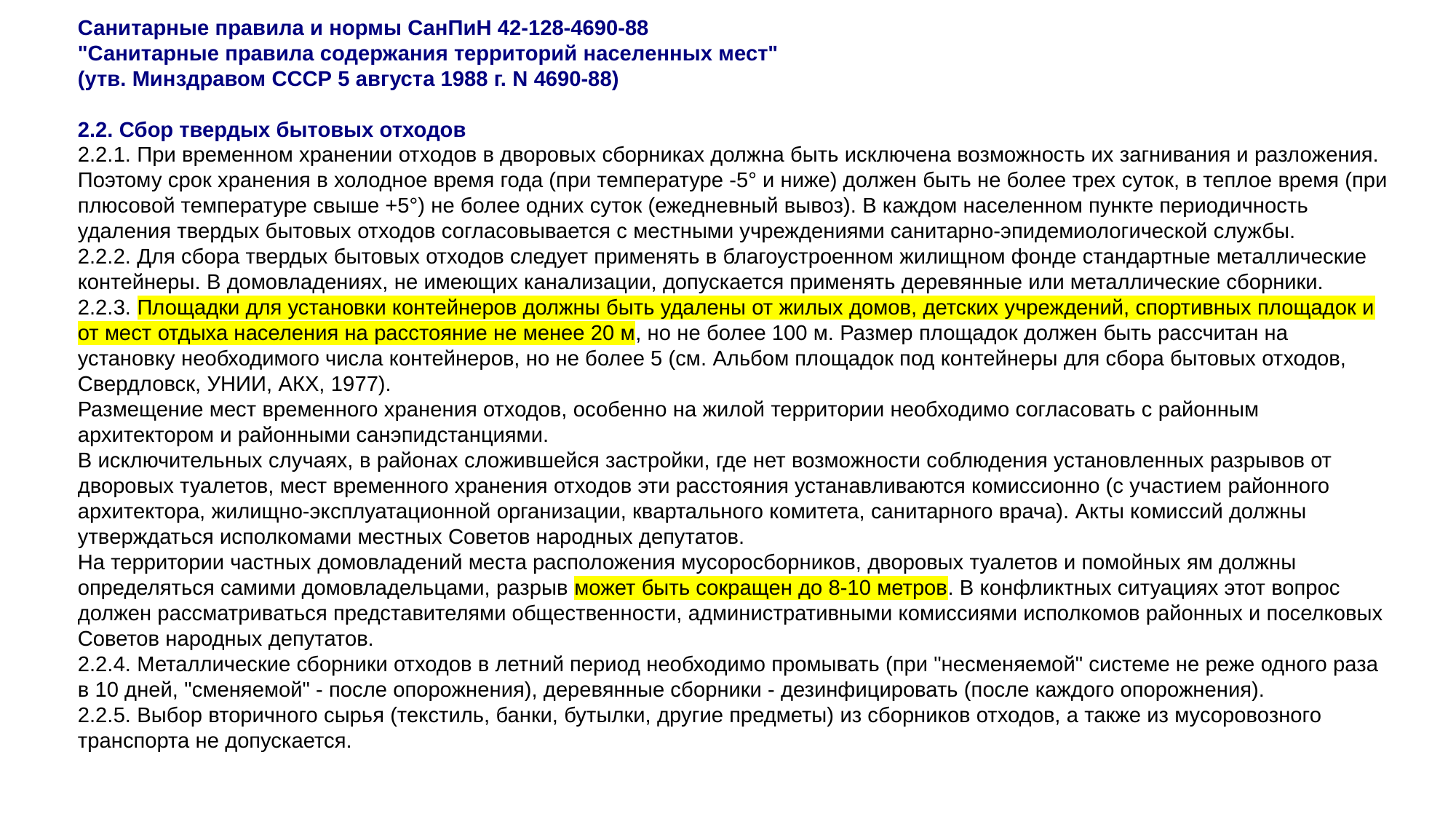

Санитарные правила и нормы СанПиН 42-128-4690-88
"Санитарные правила содержания территорий населенных мест"
(утв. Минздравом СССР 5 августа 1988 г. N 4690-88)

2.2. Сбор твердых бытовых отходов
2.2.1. При временном хранении отходов в дворовых сборниках должна быть исключена возможность их загнивания и разложения. Поэтому срок хранения в холодное время года (при температуре -5° и ниже) должен быть не более трех суток, в теплое время (при плюсовой температуре свыше +5°) не более одних суток (ежедневный вывоз). В каждом населенном пункте периодичность удаления твердых бытовых отходов согласовывается с местными учреждениями санитарно-эпидемиологической службы.
2.2.2. Для сбора твердых бытовых отходов следует применять в благоустроенном жилищном фонде стандартные металлические контейнеры. В домовладениях, не имеющих канализации, допускается применять деревянные или металлические сборники.
2.2.3. Площадки для установки контейнеров должны быть удалены от жилых домов, детских учреждений, спортивных площадок и от мест отдыха населения на расстояние не менее 20 м, но не более 100 м. Размер площадок должен быть рассчитан на установку необходимого числа контейнеров, но не более 5 (см. Альбом площадок под контейнеры для сбора бытовых отходов, Свердловск, УНИИ, АКХ, 1977).
Размещение мест временного хранения отходов, особенно на жилой территории необходимо согласовать с районным архитектором и районными санэпидстанциями.
В исключительных случаях, в районах сложившейся застройки, где нет возможности соблюдения установленных разрывов от дворовых туалетов, мест временного хранения отходов эти расстояния устанавливаются комиссионно (с участием районного архитектора, жилищно-эксплуатационной организации, квартального комитета, санитарного врача). Акты комиссий должны утверждаться исполкомами местных Советов народных депутатов.
На территории частных домовладений места расположения мусоросборников, дворовых туалетов и помойных ям должны определяться самими домовладельцами, разрыв может быть сокращен до 8-10 метров. В конфликтных ситуациях этот вопрос должен рассматриваться представителями общественности, административными комиссиями исполкомов районных и поселковых Советов народных депутатов.
2.2.4. Металлические сборники отходов в летний период необходимо промывать (при "несменяемой" системе не реже одного раза в 10 дней, "сменяемой" - после опорожнения), деревянные сборники - дезинфицировать (после каждого опорожнения).
2.2.5. Выбор вторичного сырья (текстиль, банки, бутылки, другие предметы) из сборников отходов, а также из мусоровозного транспорта не допускается.